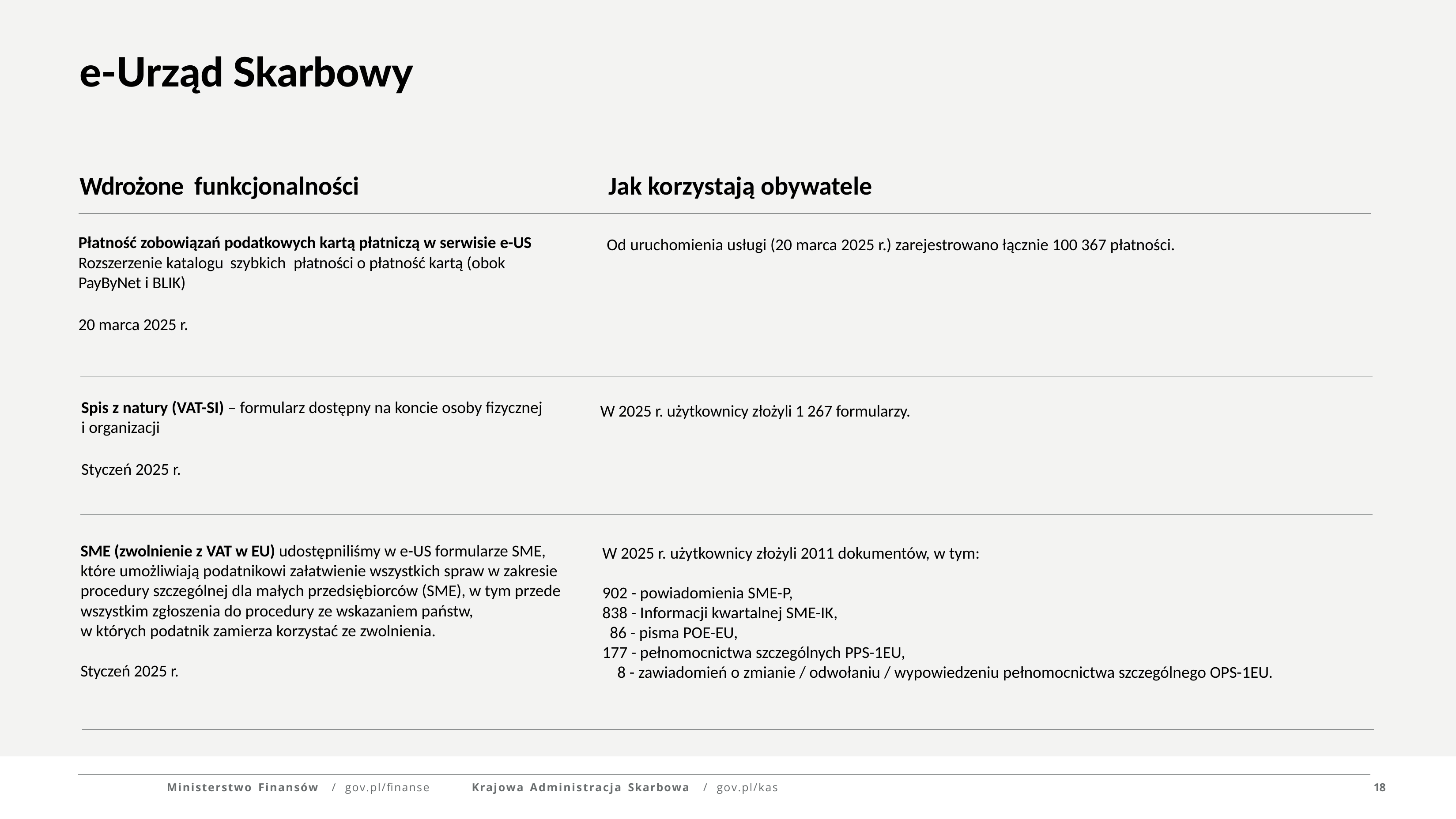

e-Urząd Skarbowy
Wdrożone  funkcjonalności
Jak korzystają obywatele

Płatność zobowiązań podatkowych kartą płatniczą w serwisie e-US
Rozszerzenie katalogu  szybkich  płatności o płatność kartą (obok PayByNet i BLIK)

20 marca 2025 r.

Od uruchomienia usługi (20 marca 2025 r.) zarejestrowano łącznie 100 367 płatności.

Spis z natury (VAT-SI) – formularz dostępny na koncie osoby fizycznej
i organizacji

Styczeń 2025 r.
W 2025 r. użytkownicy złożyli 1 267 formularzy.

SME (zwolnienie z VAT w EU) udostępniliśmy w e-US formularze SME, które umożliwiają podatnikowi załatwienie wszystkich spraw w zakresie procedury szczególnej dla małych przedsiębiorców (SME), w tym przede wszystkim zgłoszenia do procedury ze wskazaniem państw,
w których podatnik zamierza korzystać ze zwolnienia.

Styczeń 2025 r.
W 2025 r. użytkownicy złożyli 2011 dokumentów, w tym:

902 - powiadomienia SME-P,
838 - Informacji kwartalnej SME-IK,
  86 - pisma POE-EU,
177 - pełnomocnictwa szczególnych PPS-1EU,
    8 - zawiadomień o zmianie / odwołaniu / wypowiedzeniu pełnomocnictwa szczególnego OPS-1EU.

Ministerstwo Finansów	/	gov.pl/finanse
Krajowa Administracja Skarbowa	/	gov.pl/kas
18